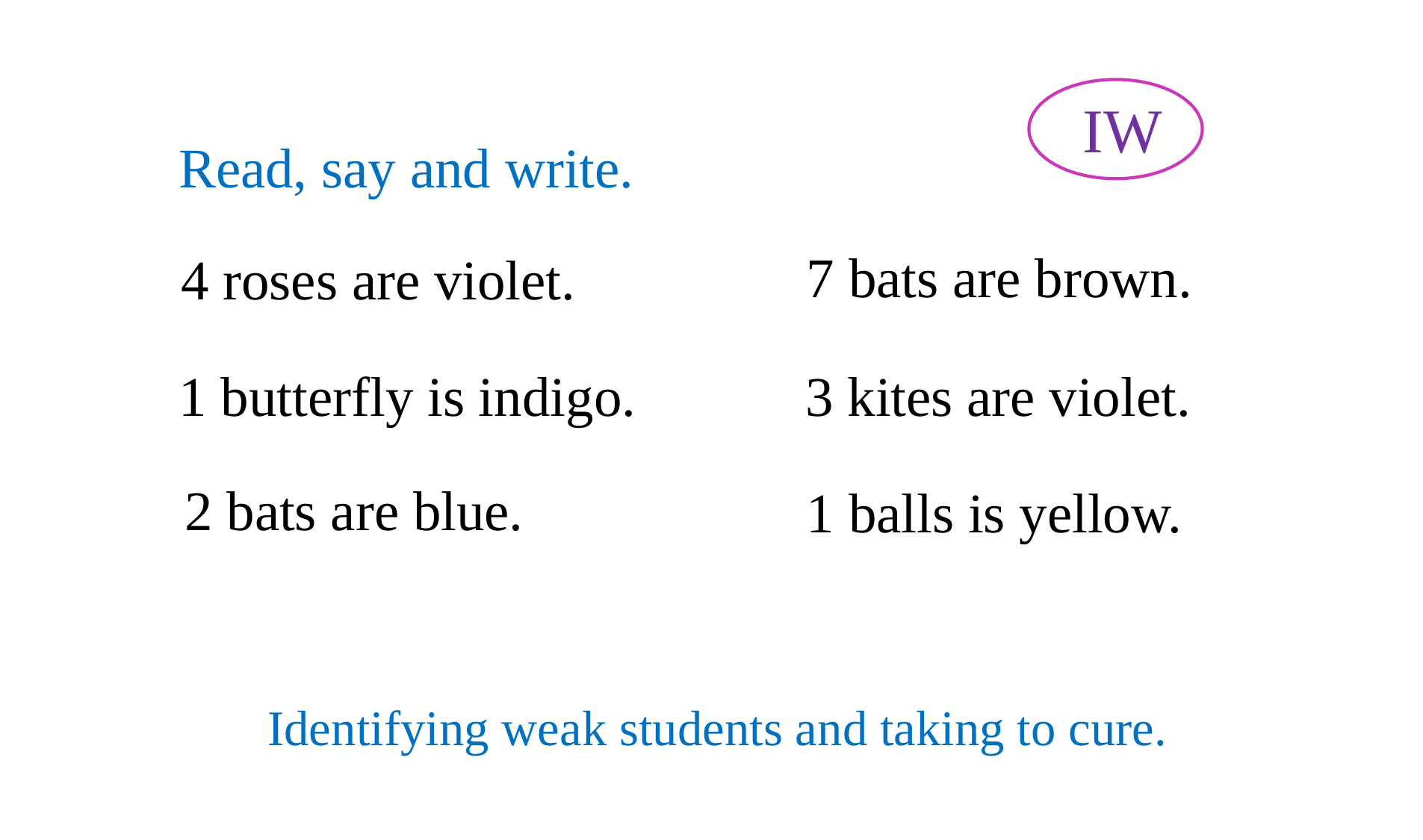

IW
Read, say and write.
7 bats are brown.
4 roses are violet.
1 butterfly is indigo.
3 kites are violet.
2 bats are blue.
1 balls is yellow.
Identifying weak students and taking to cure.